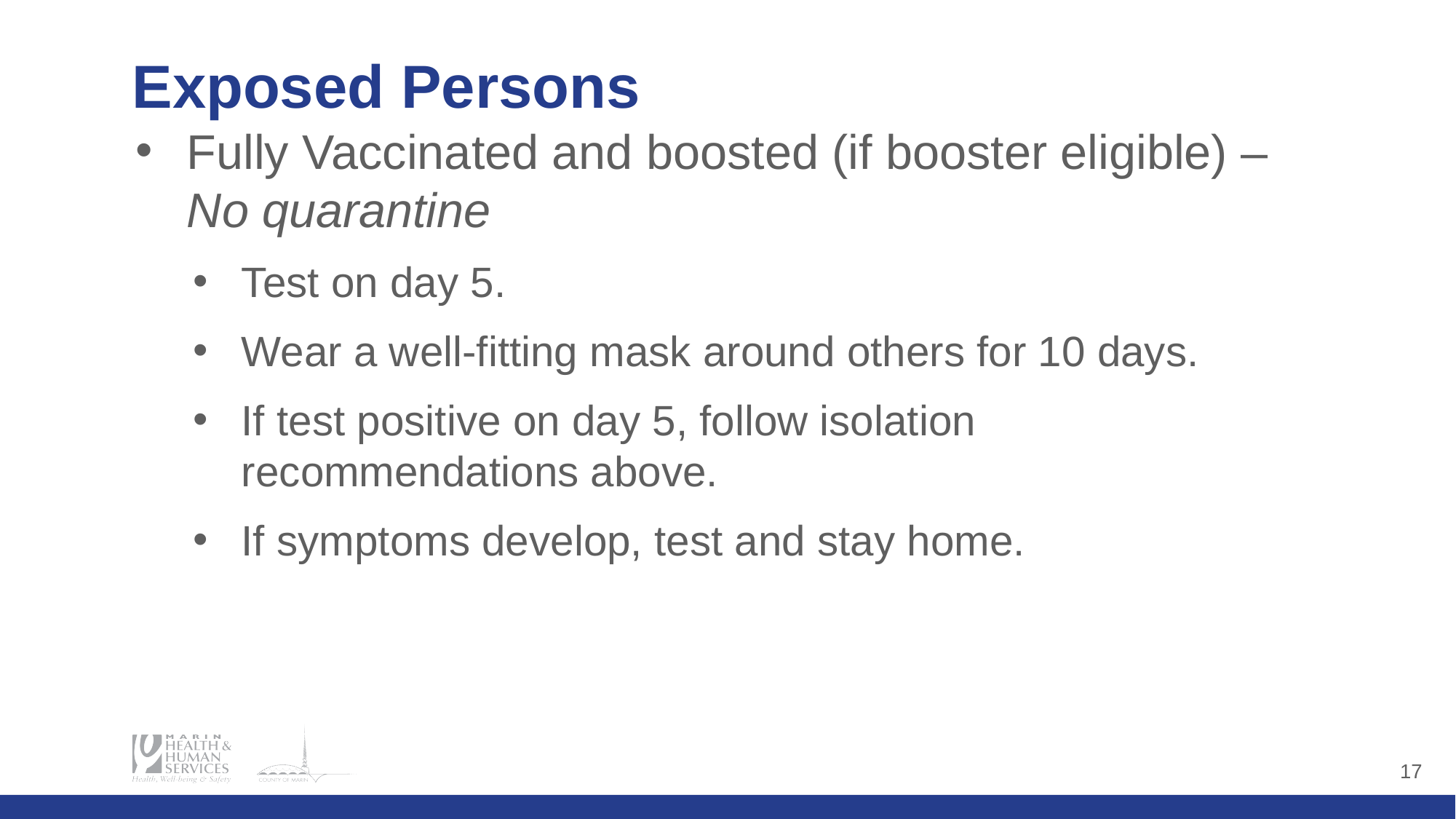

# Exposed Persons
Fully Vaccinated and boosted (if booster eligible) – No quarantine
Test on day 5.
Wear a well-fitting mask around others for 10 days.
If test positive on day 5, follow isolation recommendations above.
If symptoms develop, test and stay home.

17